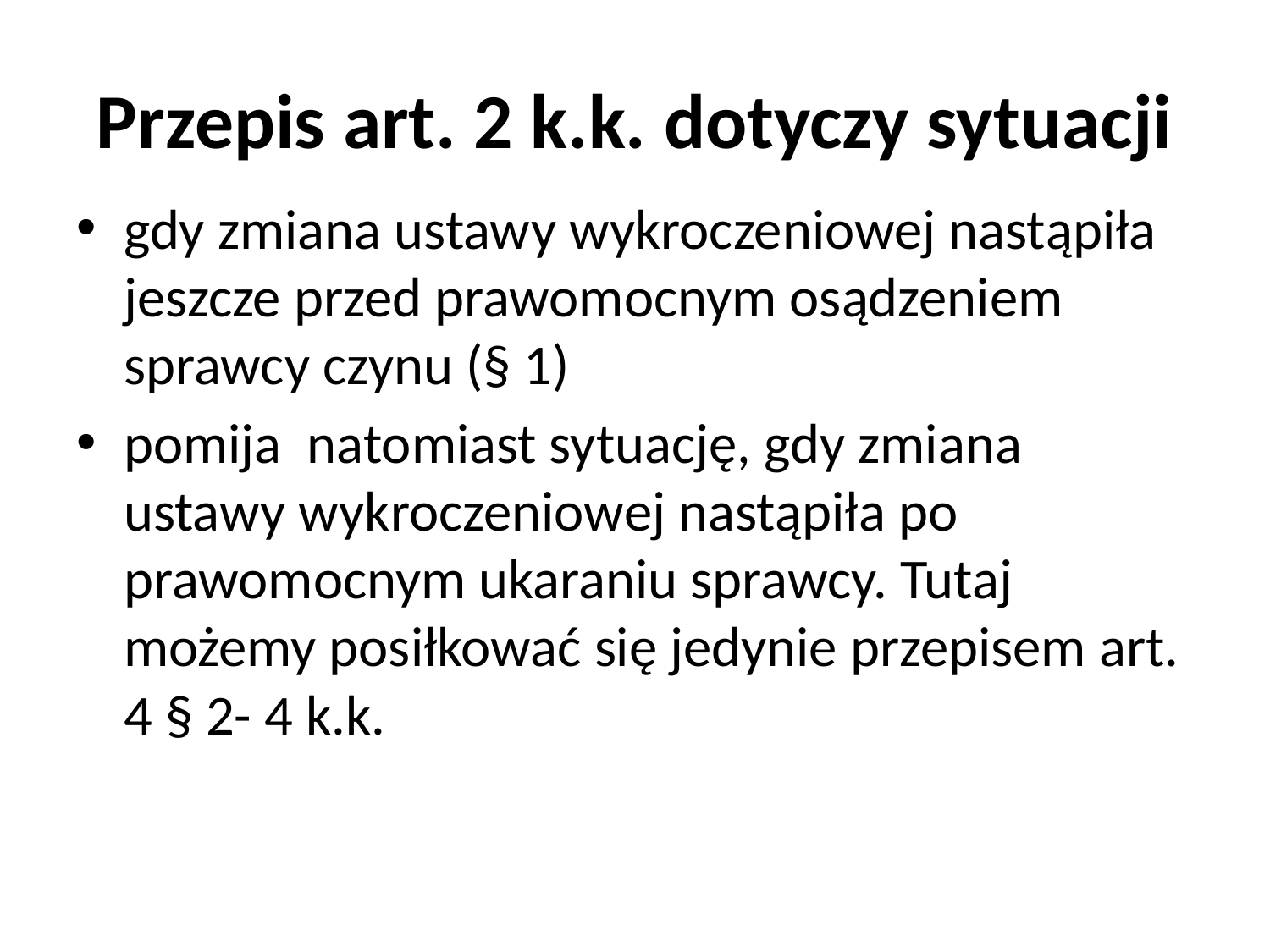

# Przepis art. 2 k.k. dotyczy sytuacji
gdy zmiana ustawy wykroczeniowej nastąpiła jeszcze przed prawomocnym osądzeniem sprawcy czynu (§ 1)
pomija  natomiast sytuację, gdy zmiana ustawy wykroczeniowej nastąpiła po prawomocnym ukaraniu sprawcy. Tutaj możemy posiłkować się jedynie przepisem art. 4 § 2- 4 k.k.